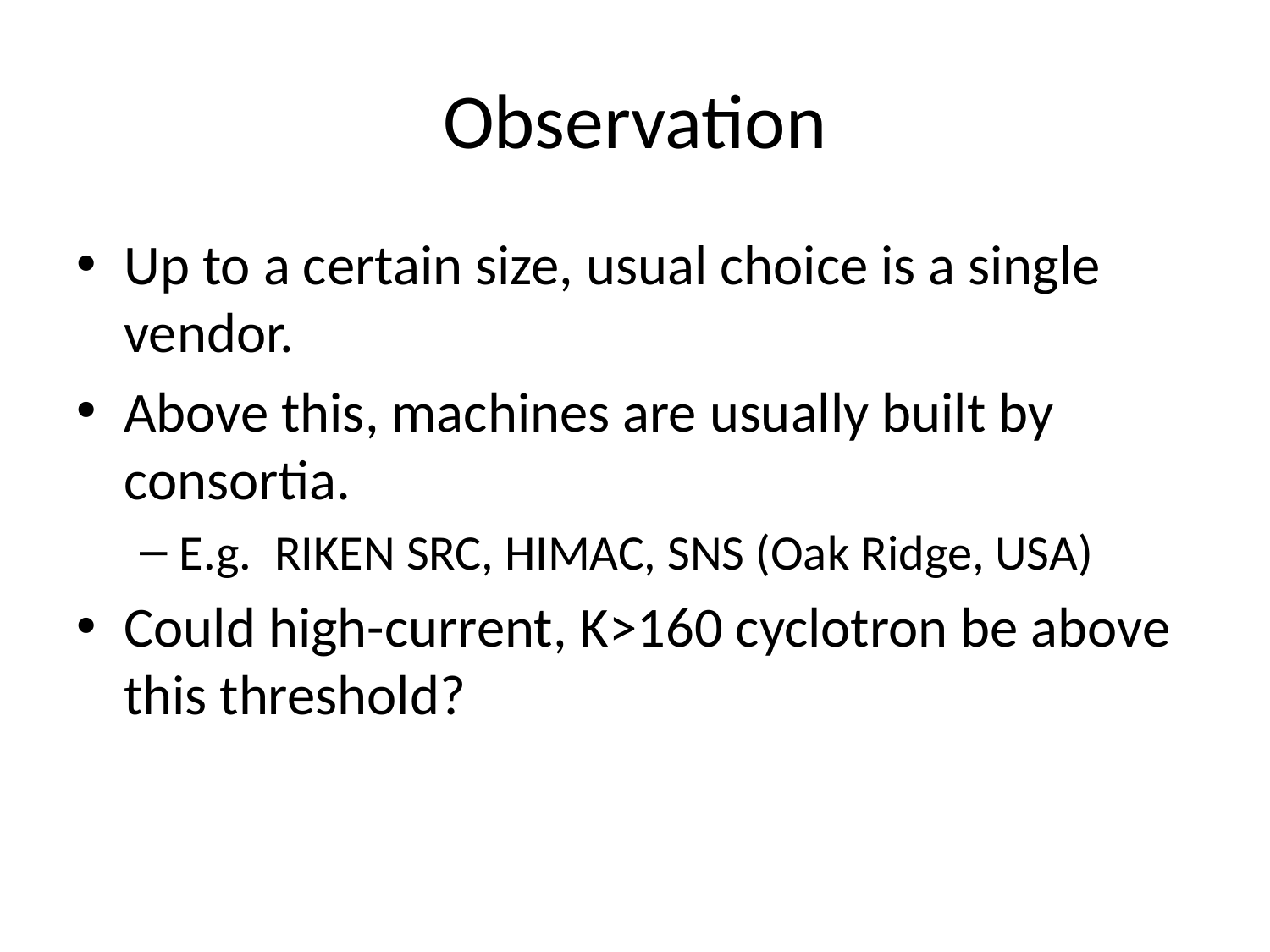

# Observation
Up to a certain size, usual choice is a single vendor.
Above this, machines are usually built by consortia.
E.g.  RIKEN SRC, HIMAC, SNS (Oak Ridge, USA)
Could high-current, K>160 cyclotron be above this threshold?